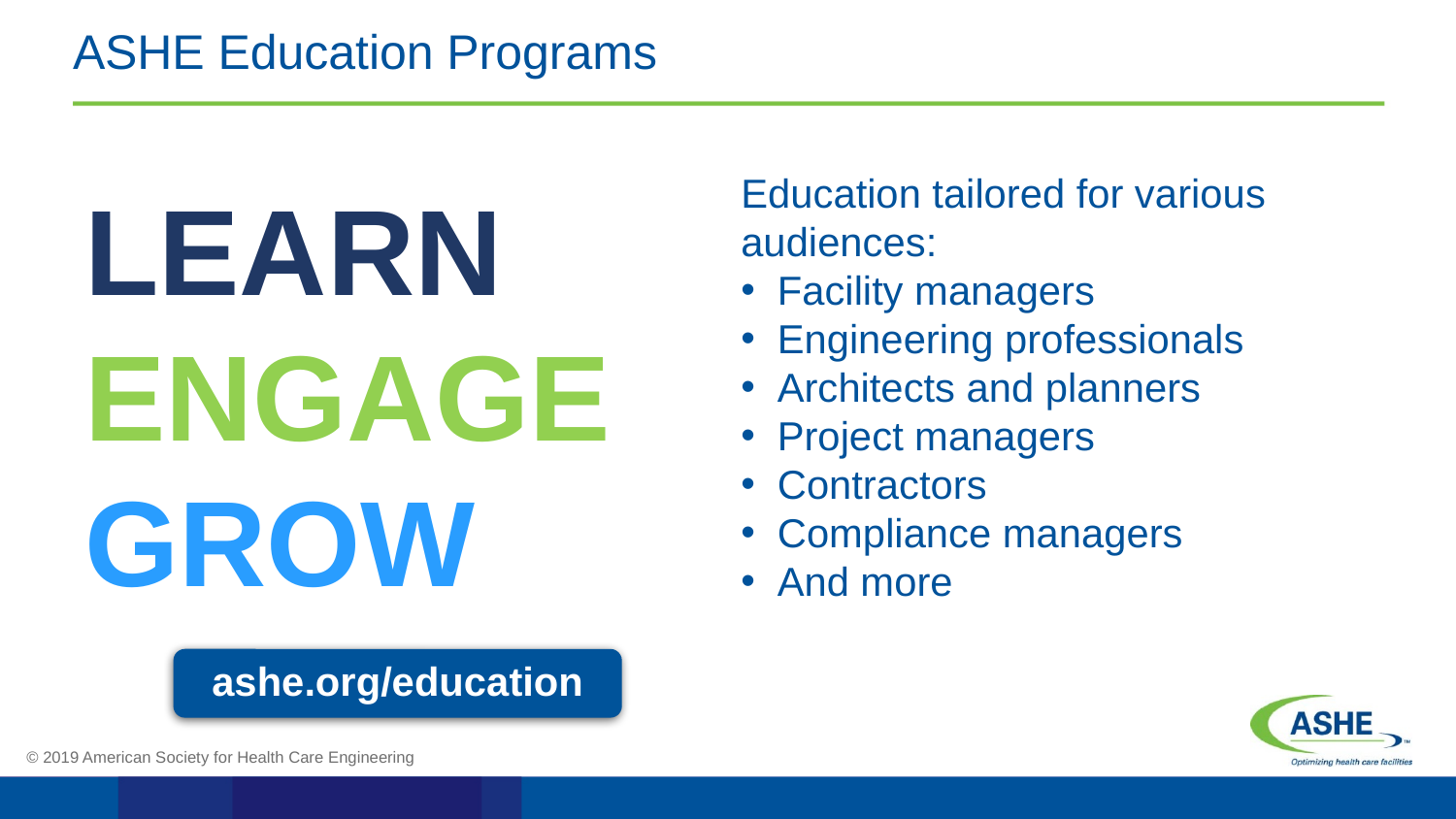

# ASHE Education Programs
Education tailored for various audiences:
Facility managers
Engineering professionals
Architects and planners
Project managers
Contractors
Compliance managers
And more
LEARN
ENGAGE
GROW

ashe.org/education